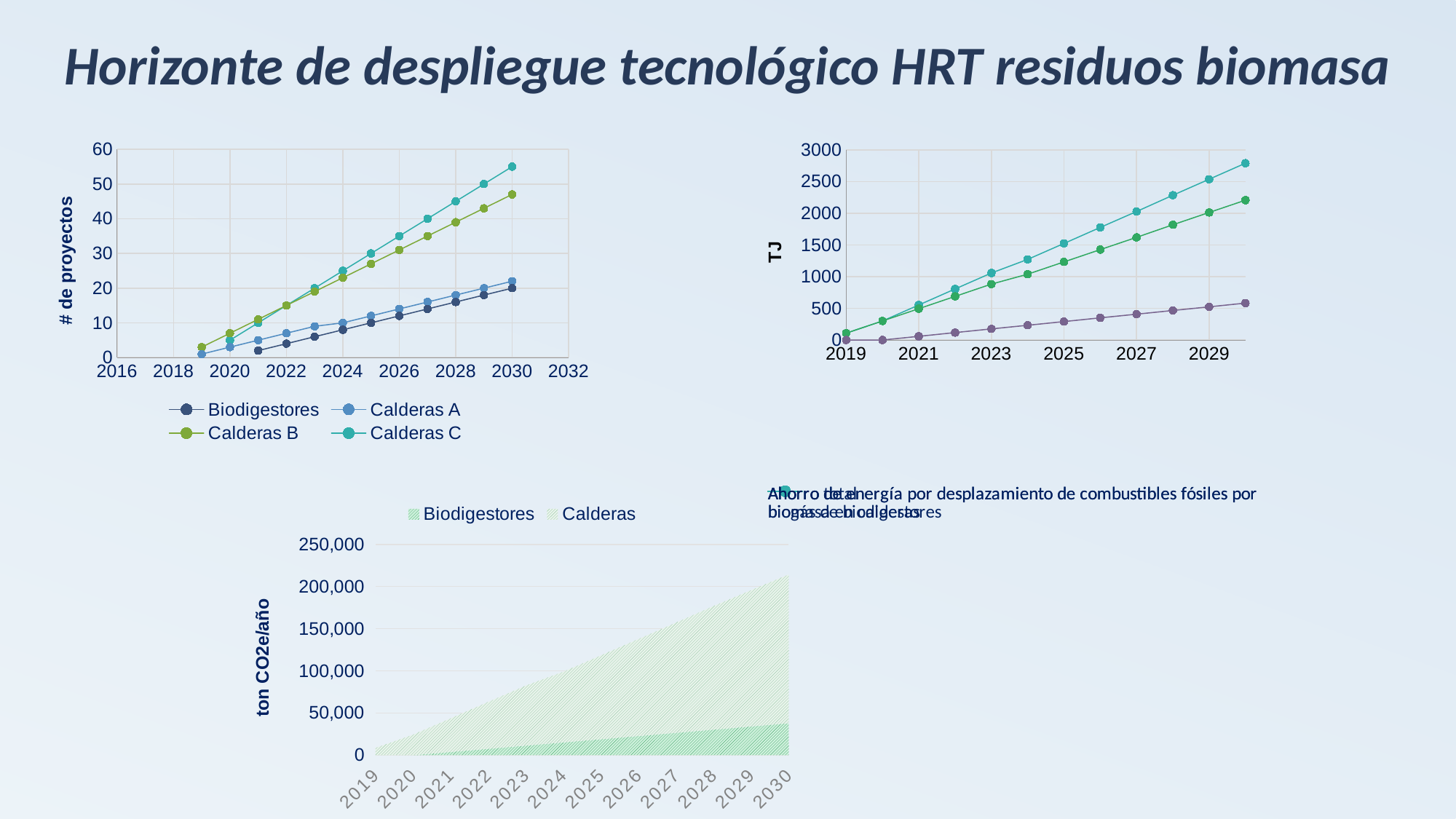

# Horizonte de despliegue tecnológico HRT residuos biomasa

### Chart

| Category | Biodigestores | Calderas A | Calderas B | Calderas C |
|---|---|---|---|---|

### Chart

| Category | Ahorro de energía por desplazamiento de combustibles fósiles por biogás de biodigestores | Ahorro de energía por desplazamiento de combustibles fósiles por biomasa en calderas | Ahorro total |
|---|---|---|---|

### Chart

| Category | Biodigestores | Calderas |
|---|---|---|
| 2019 | None | 8627.741482890611 |
| 2020 | None | 24253.31830575243 |
| 2021 | 3789.6674201542487 | 39878.895128614175 |
| 2022 | 7579.3348403084965 | 55504.47195147621 |
| 2023 | 11369.002260462748 | 71130.04877433799 |
| 2024 | 15158.669680616995 | 83757.11928212295 |
| 2025 | 18948.337100771245 | 99382.69610498502 |
| 2026 | 22738.004520925493 | 115008.27292784666 |
| 2027 | 26527.671941079676 | 130633.84975070858 |
| 2028 | 30317.33936123393 | 146593.36834980277 |
| 2029 | 34107.006781388234 | 161607.2401786711 |
| 2030 | 37896.67420154249 | 176502.3053239462 |